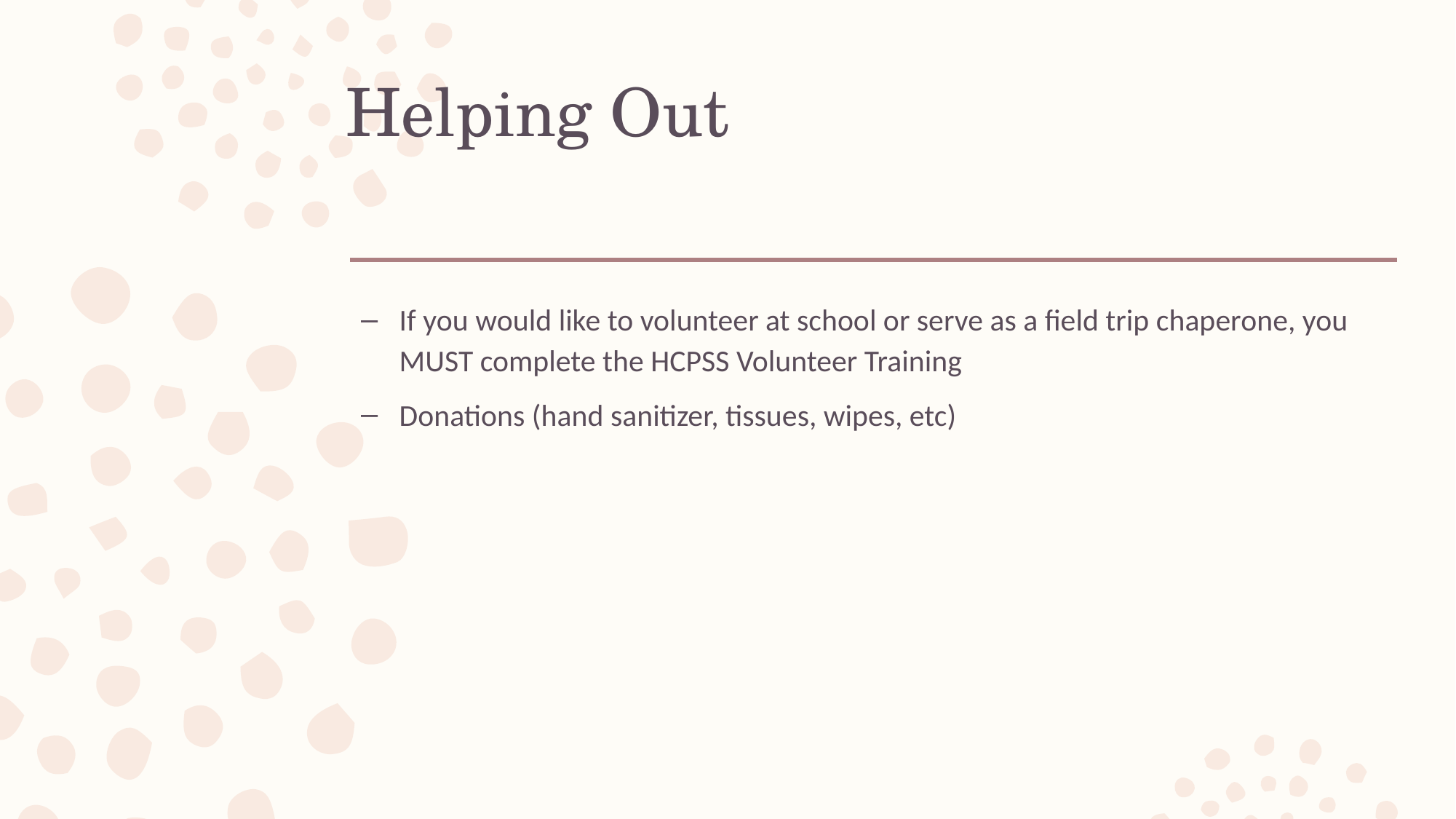

# Helping Out
If you would like to volunteer at school or serve as a field trip chaperone, you MUST complete the HCPSS Volunteer Training
Donations (hand sanitizer, tissues, wipes, etc)